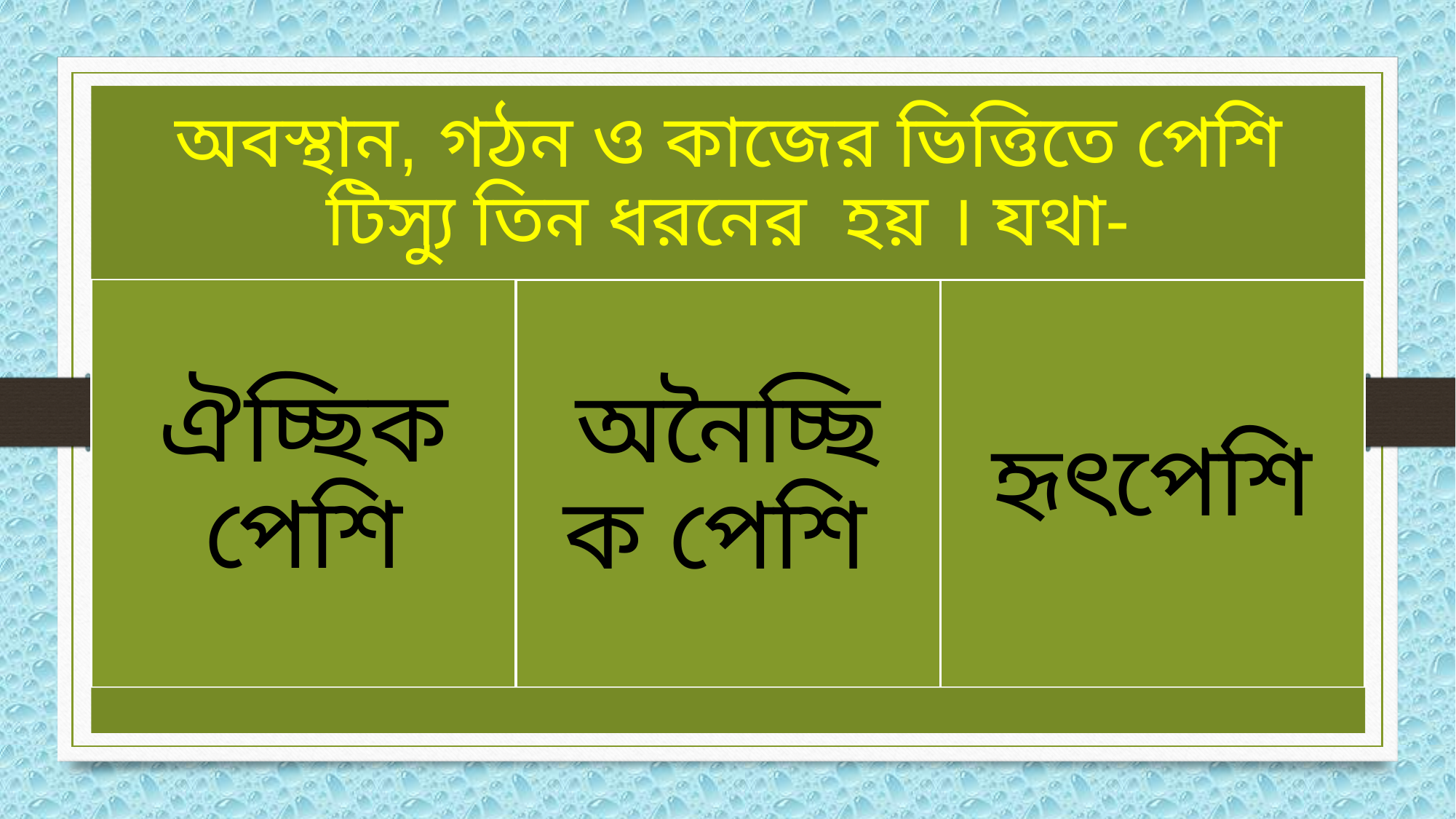

অবস্থান, গঠন ও কাজের ভিত্তিতে পেশি টিস্যু তিন ধরনের  হয় । যথা-
ঐচ্ছিক পেশি
অনৈচ্ছিক পেশি
হৃৎপেশি